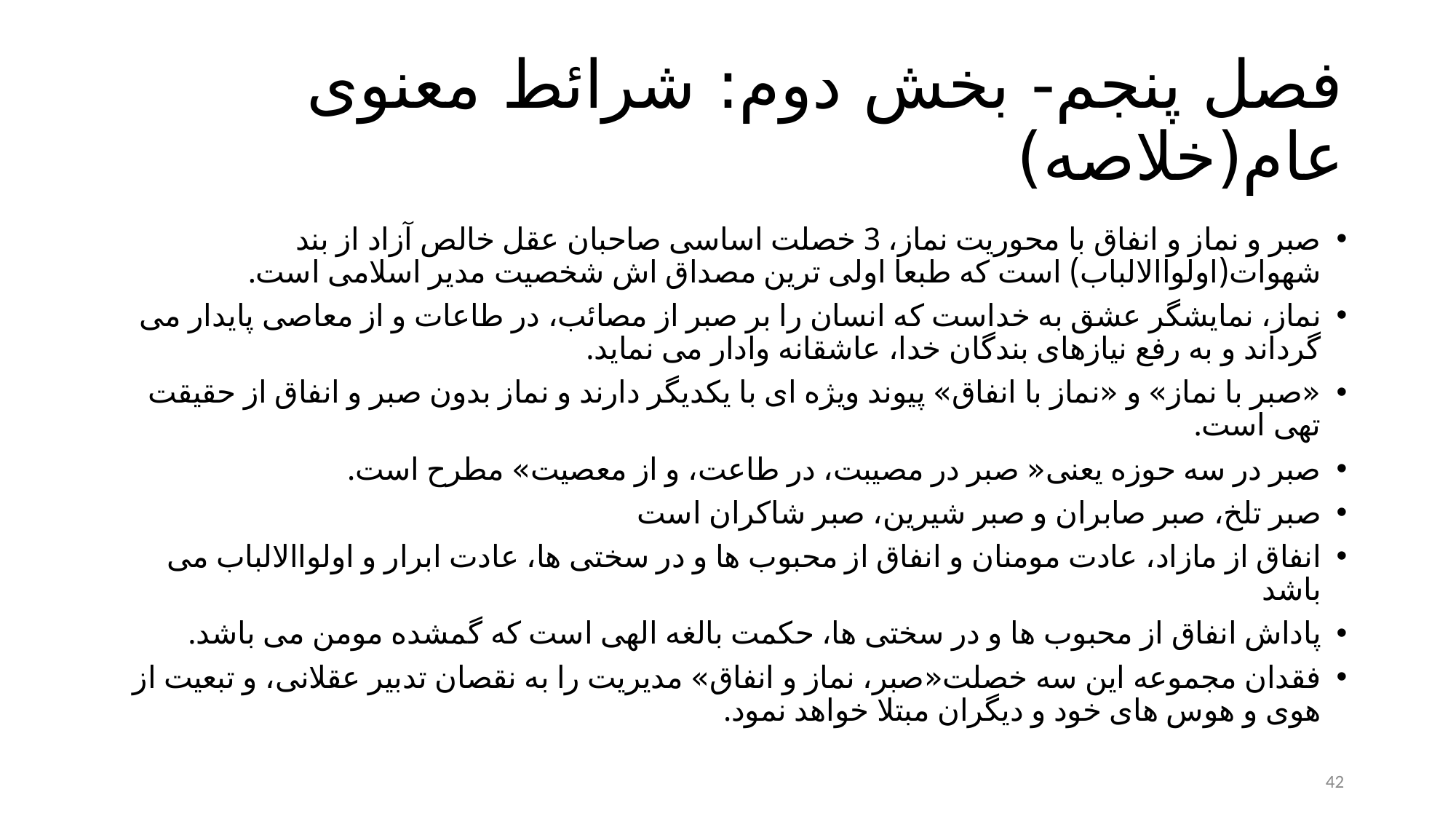

# فصل پنجم- بخش دوم: شرائط معنوی عام(خلاصه)
صبر و نماز و انفاق با محوریت نماز، 3 خصلت اساسی صاحبان عقل خالص آزاد از بند شهوات(اولواالالباب) است که طبعا اولی ترین مصداق اش شخصیت مدیر اسلامی است.
نماز، نمایشگر عشق به خداست که انسان را بر صبر از مصائب، در طاعات و از معاصی پایدار می گرداند و به رفع نیازهای بندگان خدا، عاشقانه وادار می نماید.
«صبر با نماز» و «نماز با انفاق» پیوند ویژه ای با یکدیگر دارند و نماز بدون صبر و انفاق از حقیقت تهی است.
صبر در سه حوزه یعنی« صبر در مصیبت، در طاعت، و از معصیت» مطرح است.
صبر تلخ، صبر صابران و صبر شیرین، صبر شاکران است
انفاق از مازاد، عادت مومنان و انفاق از محبوب ها و در سختی ها، عادت ابرار و اولواالالباب می باشد
پاداش انفاق از محبوب ها و در سختی ها، حکمت بالغه الهی است که گمشده مومن می باشد.
فقدان مجموعه این سه خصلت«صبر، نماز و انفاق» مدیریت را به نقصان تدبیر عقلانی، و تبعیت از هوی و هوس های خود و دیگران مبتلا خواهد نمود.
42